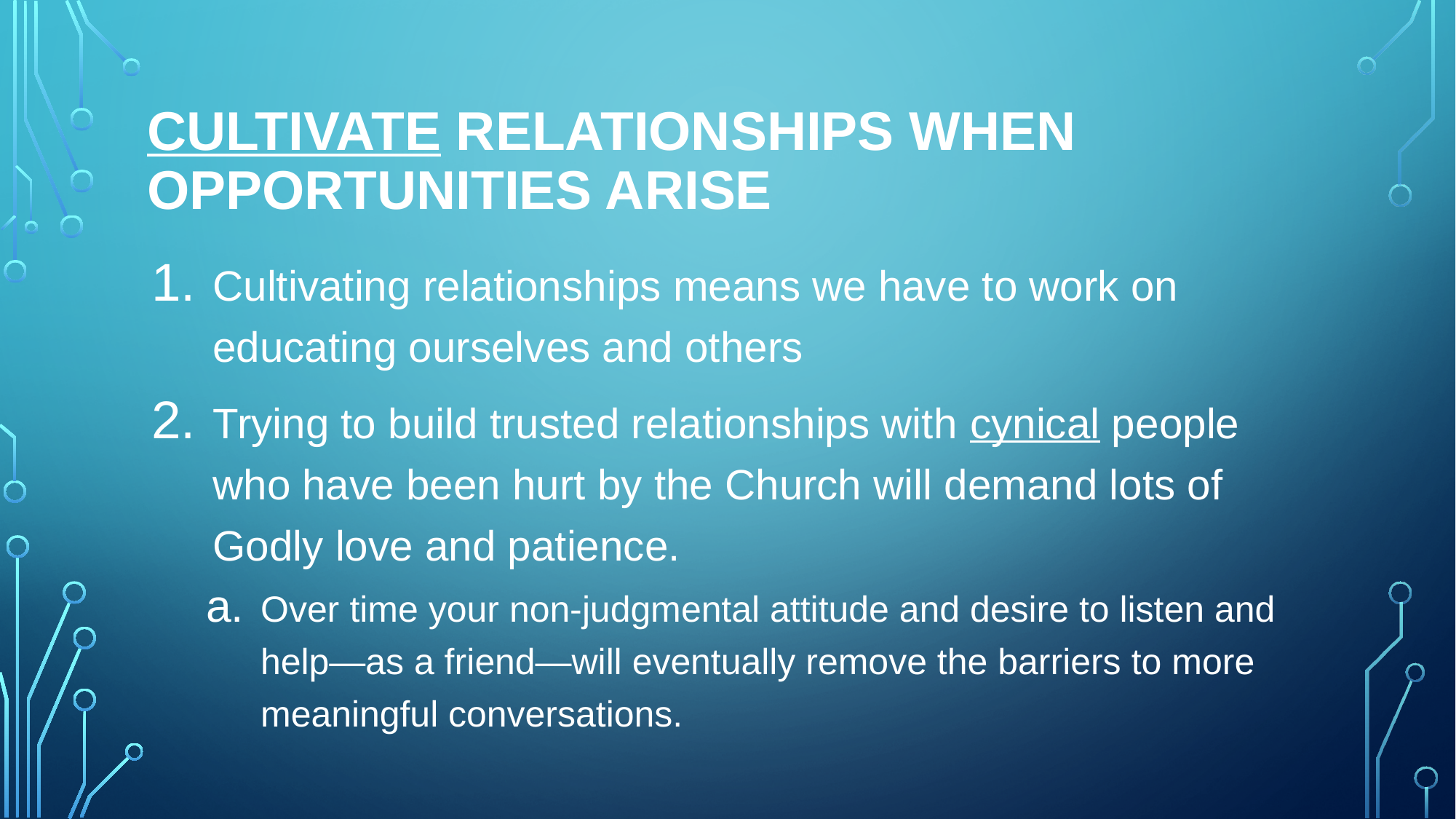

# Cultivate Relationships When Opportunities Arise
Cultivating relationships means we have to work on educating ourselves and others
Trying to build trusted relationships with cynical people who have been hurt by the Church will demand lots of Godly love and patience.
Over time your non-judgmental attitude and desire to listen and help—as a friend—will eventually remove the barriers to more meaningful conversations.